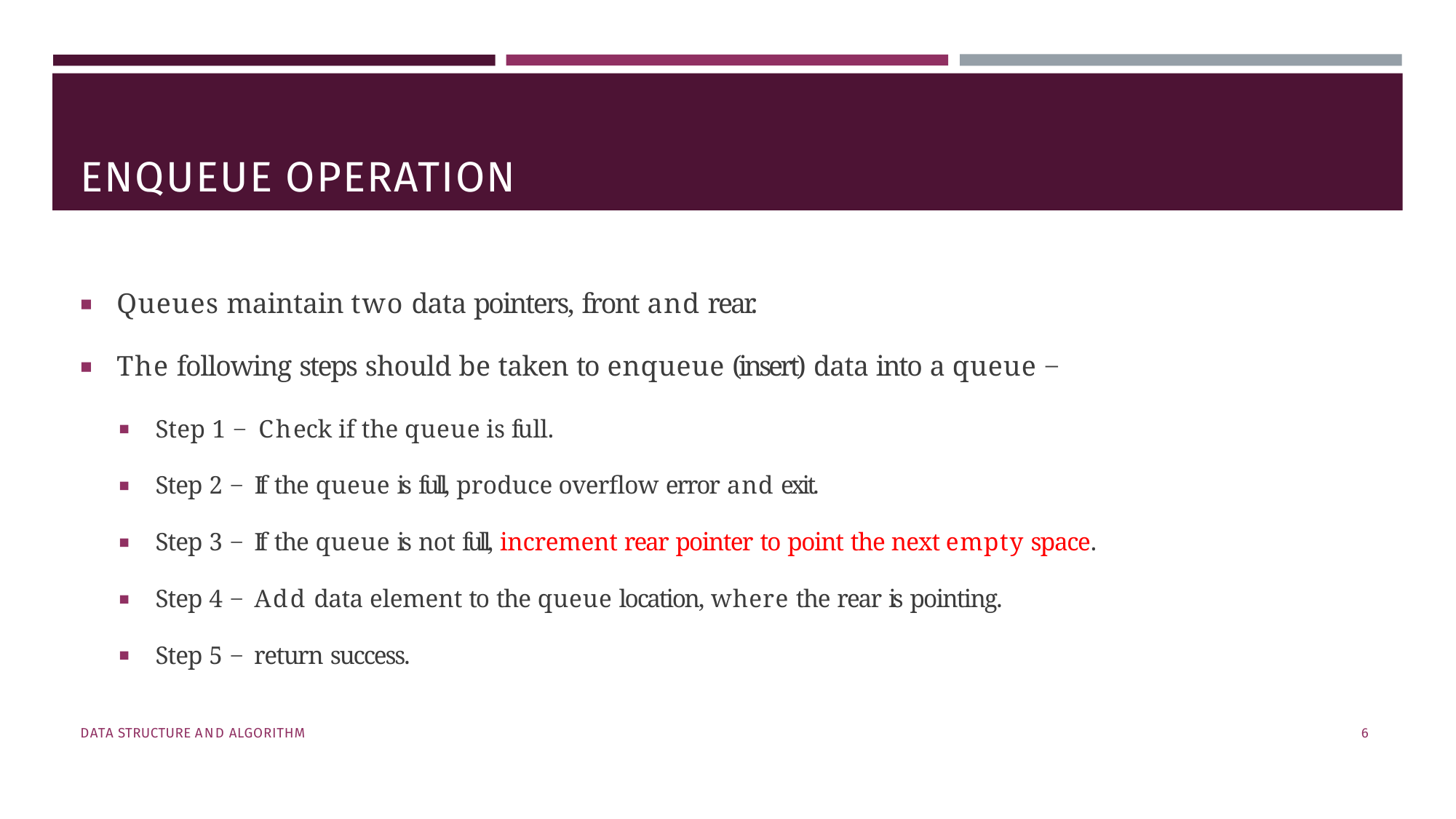

# ENQUEUE OPERATION
Queues maintain two data pointers, front and rear.

The following steps should be taken to enqueue (insert) data into a queue −

Step 1 −  Check if the queue is full.

Step 2 − If the queue is full, produce overflow error and exit.

Step 3 − If the queue is not full, increment rear pointer to point the next empty space.

Step 4 − Add data element to the queue location, where the rear is pointing.

Step 5 − return success.
DATA STRUCTURE AND ALGORITHM
6